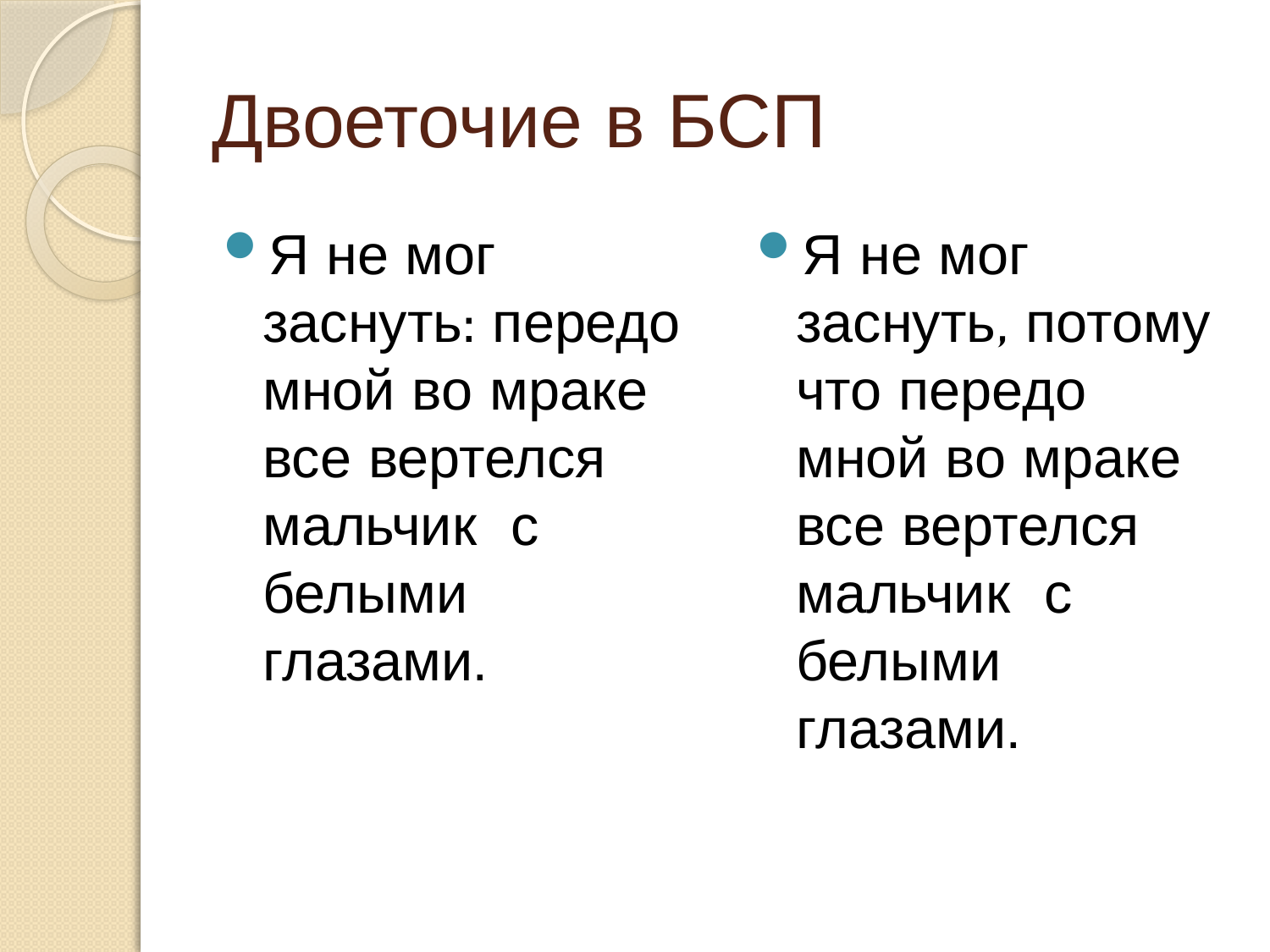

# Двоеточие в БСП
Я не мог заснуть: передо мной во мраке все вертелся мальчик  с белыми глазами.
Я не мог заснуть, потому что передо мной во мраке все вертелся мальчик  с белыми глазами.